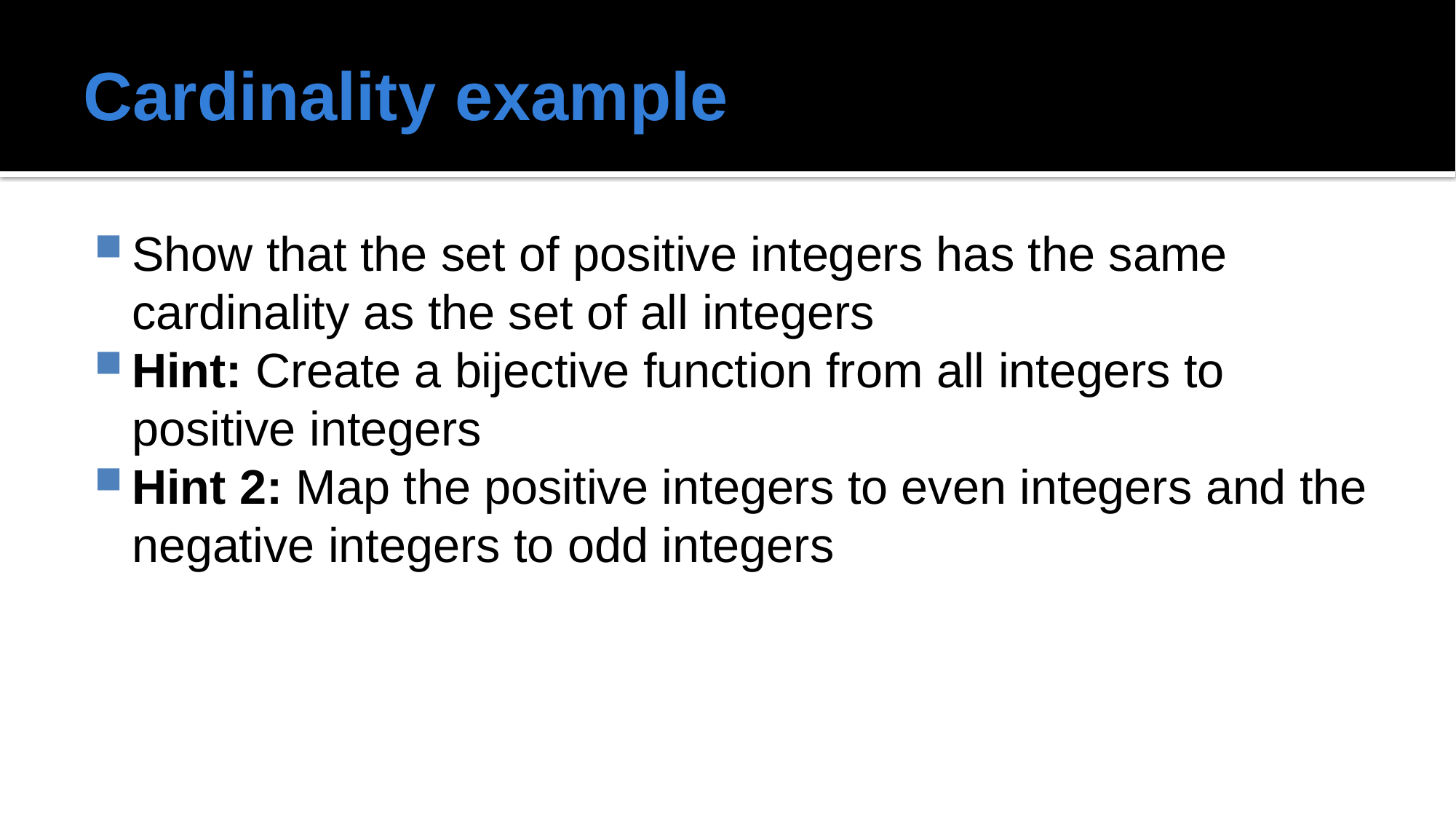

# Cardinality example
Show that the set of positive integers has the same cardinality as the set of all integers
Hint: Create a bijective function from all integers to positive integers
Hint 2: Map the positive integers to even integers and the negative integers to odd integers